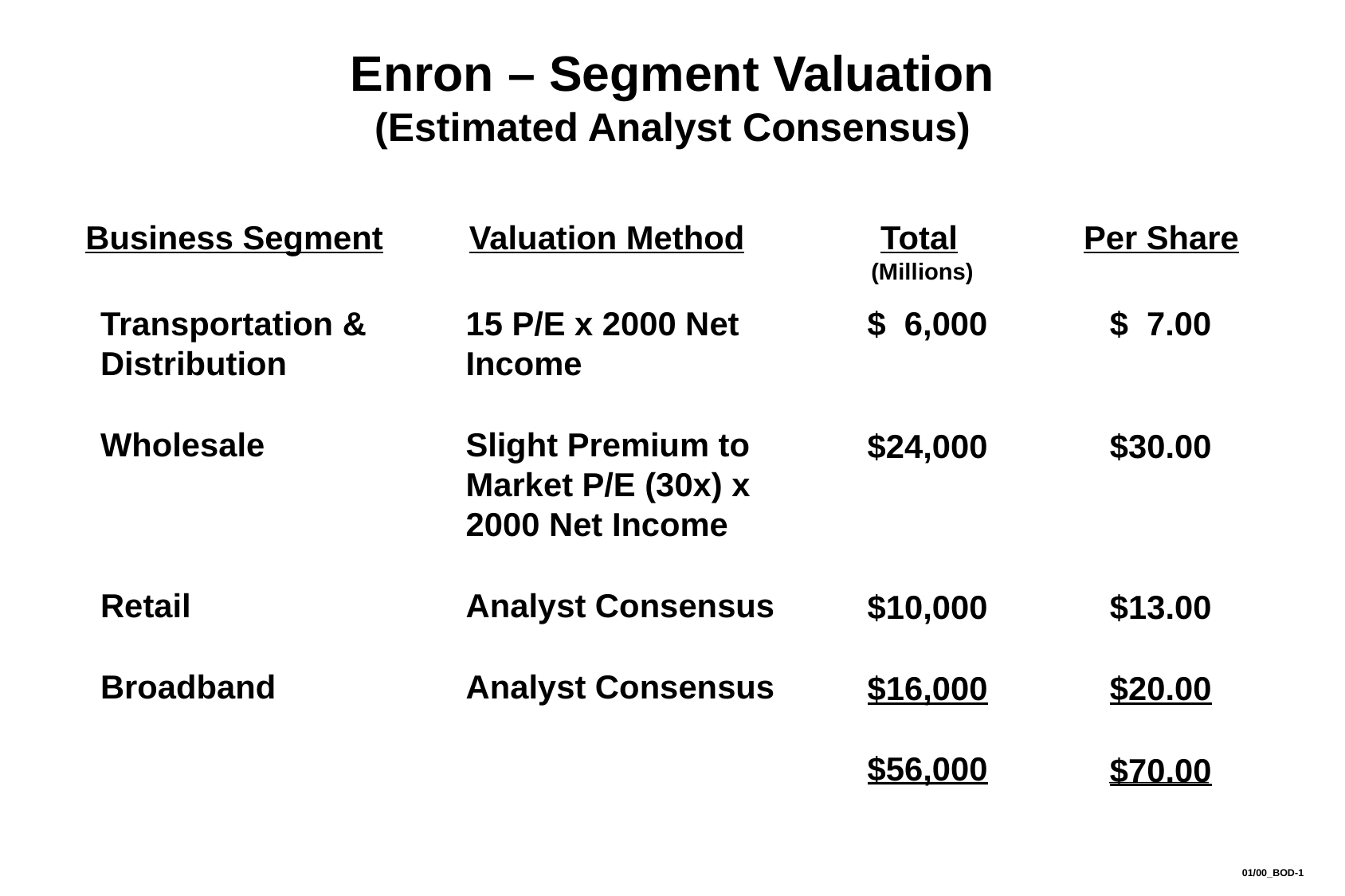

Enron – Segment Valuation
(Estimated Analyst Consensus)
Business Segment
Valuation Method
Total
Per Share
(Millions)
Transportation & Distribution
Wholesale

Retail
Broadband
15 P/E x 2000 Net Income
Slight Premium to Market P/E (30x) x 2000 Net Income
Analyst Consensus
Analyst Consensus
$  6,000
$24,000

$10,000
$16,000

$56,000

$  7.00
$30.00

$13.00
$20.00
$70.00